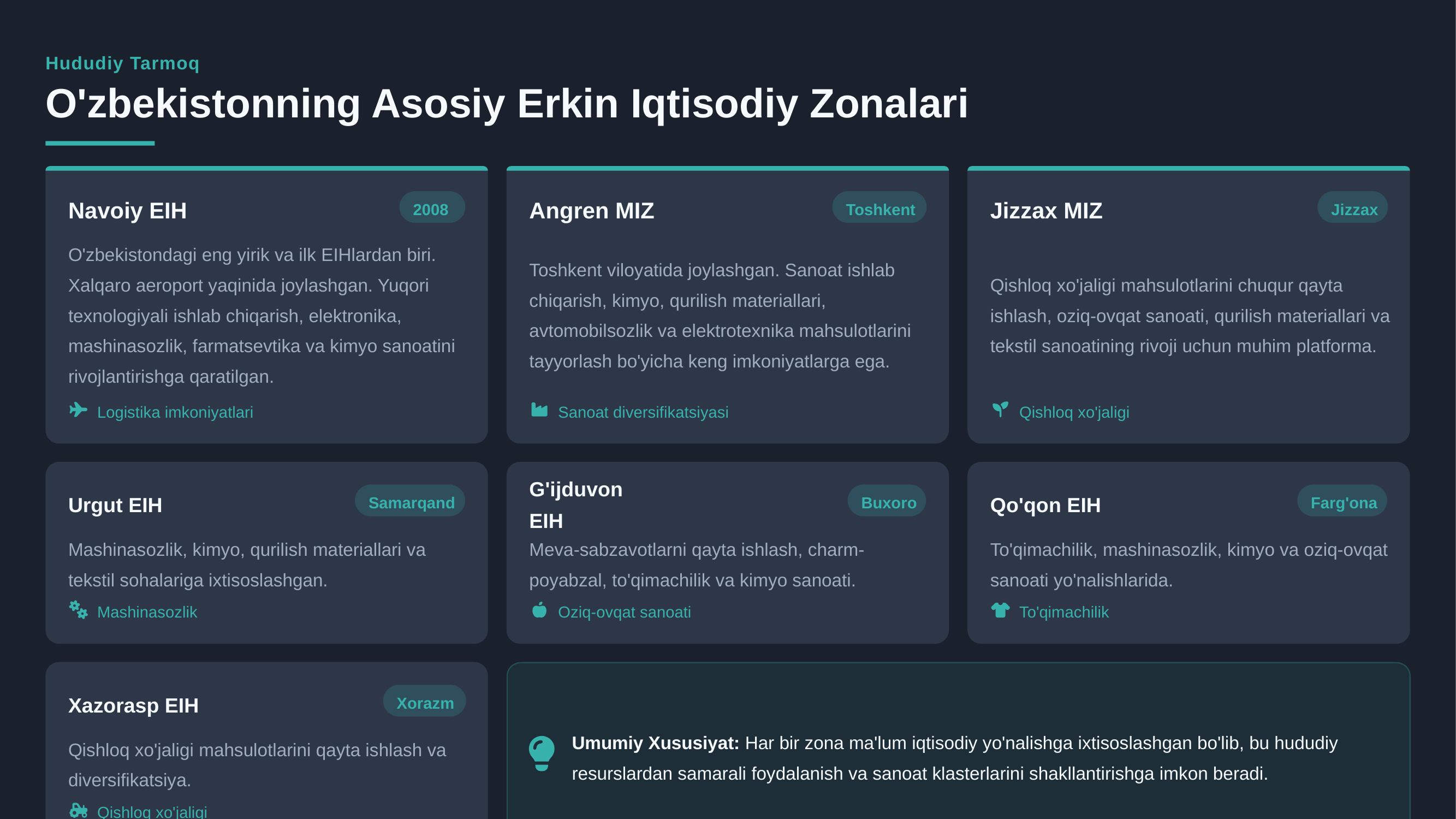

Hududiy Tarmoq
O'zbekistonning Asosiy Erkin Iqtisodiy Zonalari

Navoiy EIH

2008
Angren MIZ

Toshkent
Jizzax MIZ

Jizzax
O'zbekistondagi eng yirik va ilk EIHlardan biri. Xalqaro aeroport yaqinida joylashgan. Yuqori texnologiyali ishlab chiqarish, elektronika, mashinasozlik, farmatsevtika va kimyo sanoatini rivojlantirishga qaratilgan.
Toshkent viloyatida joylashgan. Sanoat ishlab chiqarish, kimyo, qurilish materiallari, avtomobilsozlik va elektrotexnika mahsulotlarini tayyorlash bo'yicha keng imkoniyatlarga ega.
Qishloq xo'jaligi mahsulotlarini chuqur qayta ishlash, oziq-ovqat sanoati, qurilish materiallari va tekstil sanoatining rivoji uchun muhim platforma.
Logistika imkoniyatlari
Sanoat diversifikatsiyasi
Qishloq xo'jaligi

Urgut EIH

Samarqand
G'ijduvon EIH

Buxoro
Qo'qon EIH

Farg'ona
Mashinasozlik, kimyo, qurilish materiallari va tekstil sohalariga ixtisoslashgan.
Meva-sabzavotlarni qayta ishlash, charm-poyabzal, to'qimachilik va kimyo sanoati.
To'qimachilik, mashinasozlik, kimyo va oziq-ovqat sanoati yo'nalishlarida.
Mashinasozlik
Oziq-ovqat sanoati
To'qimachilik

Xazorasp EIH

Xorazm
Umumiy Xususiyat: Har bir zona ma'lum iqtisodiy yo'nalishga ixtisoslashgan bo'lib, bu hududiy resurslardan samarali foydalanish va sanoat klasterlarini shakllantirishga imkon beradi.
Qishloq xo'jaligi mahsulotlarini qayta ishlash va diversifikatsiya.

Qishloq xo'jaligi